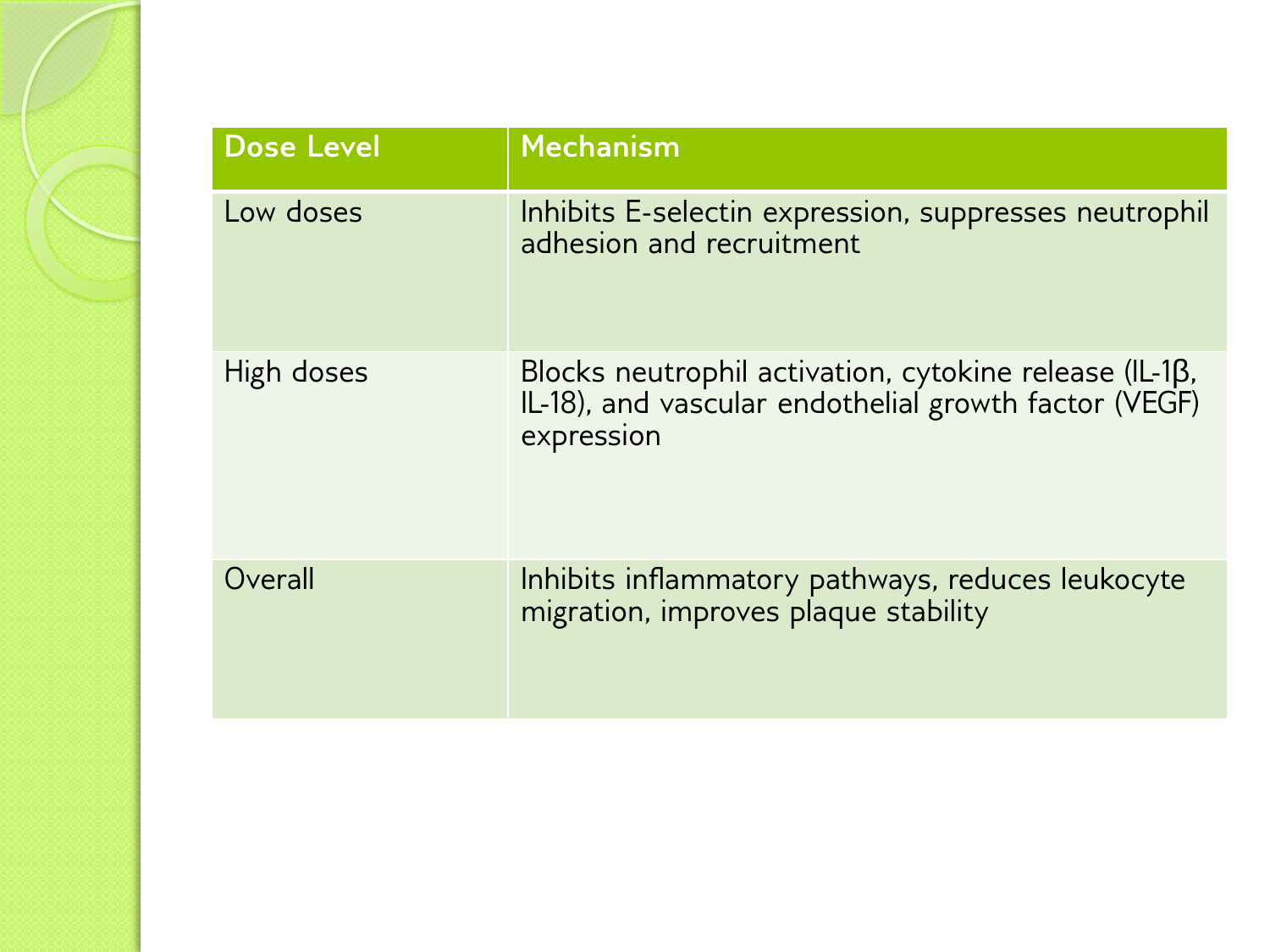

| Dose Level | Mechanism |
| --- | --- |
| Low doses | Inhibits E-selectin expression, suppresses neutrophil adhesion and recruitment |
| High doses | Blocks neutrophil activation, cytokine release (IL-1β, IL-18), and vascular endothelial growth factor (VEGF) expression |
| Overall | Inhibits inflammatory pathways, reduces leukocyte migration, improves plaque stability |